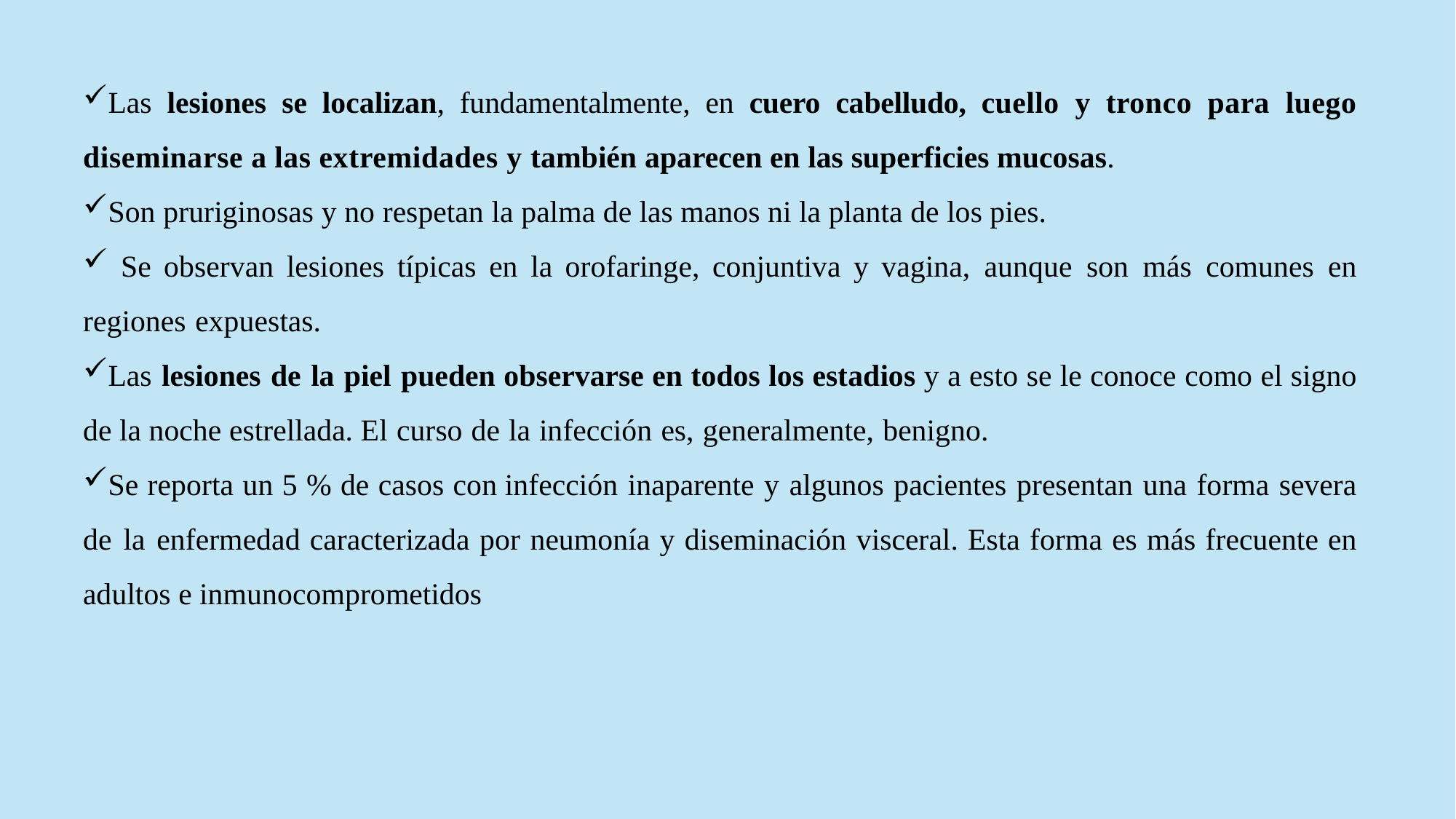

Las lesiones se localizan, fundamentalmente, en cuero cabelludo, cuello y tronco para luego diseminarse a las extremidades y también aparecen en las superficies mucosas.
Son pruriginosas y no respetan la palma de las manos ni la planta de los pies.
 Se observan lesiones típicas en la orofaringe, conjuntiva y vagina, aunque son más comunes en regiones expuestas.
Las lesiones de la piel pueden observarse en todos los estadios y a esto se le conoce como el signo de la noche estrellada. El curso de la infección es, generalmente, benigno.
Se reporta un 5 % de casos con infección inaparente y algunos pacientes presentan una forma severa de la enfermedad caracterizada por neumonía y diseminación visceral. Esta forma es más frecuente en adultos e inmunocomprometidos